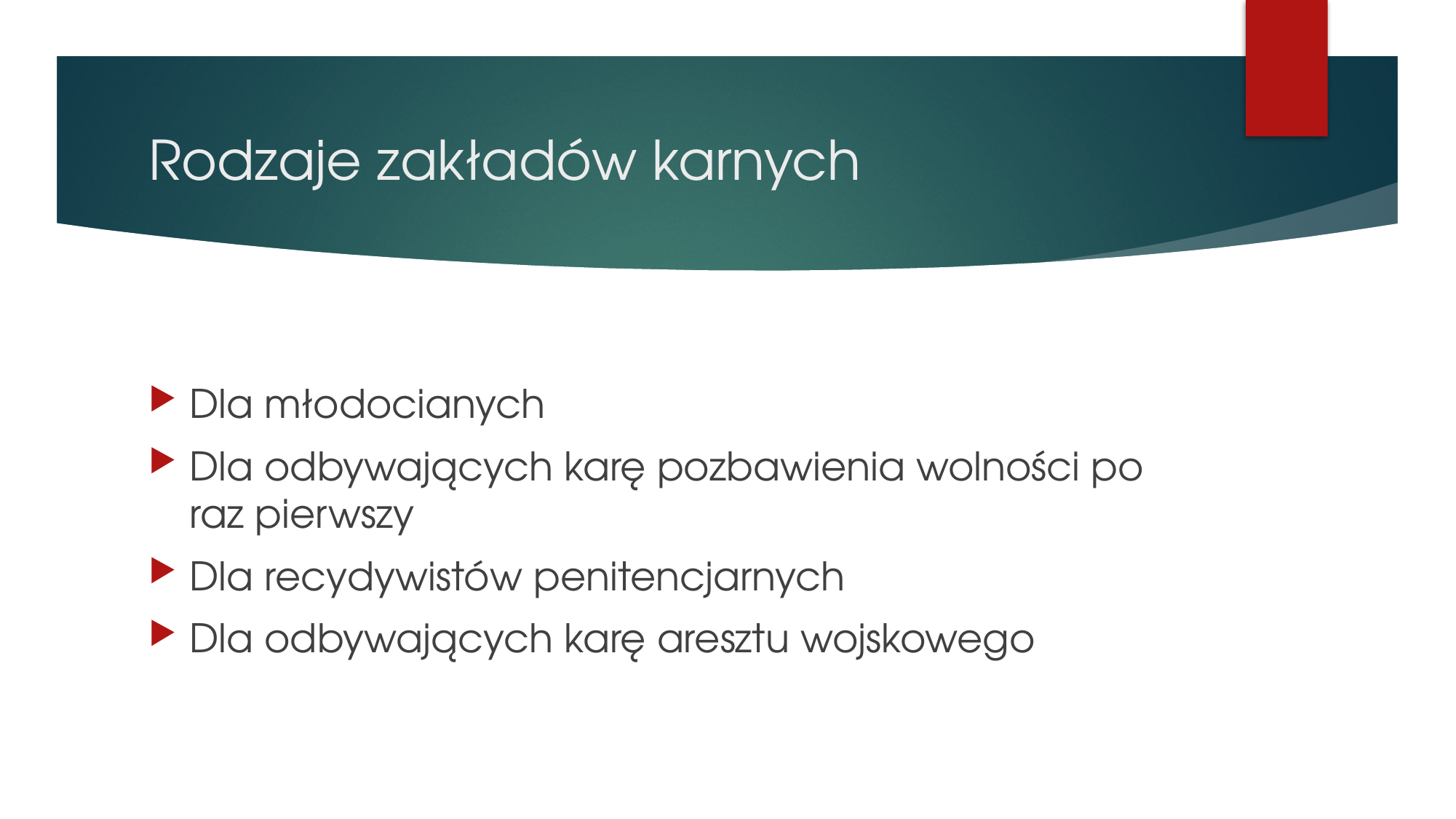

# Rodzaje zakładów karnych

Dla młodocianych
Dla odbywających karę pozbawienia wolności po raz pierwszy
Dla recydywistów penitencjarnych
Dla odbywających karę aresztu wojskowego